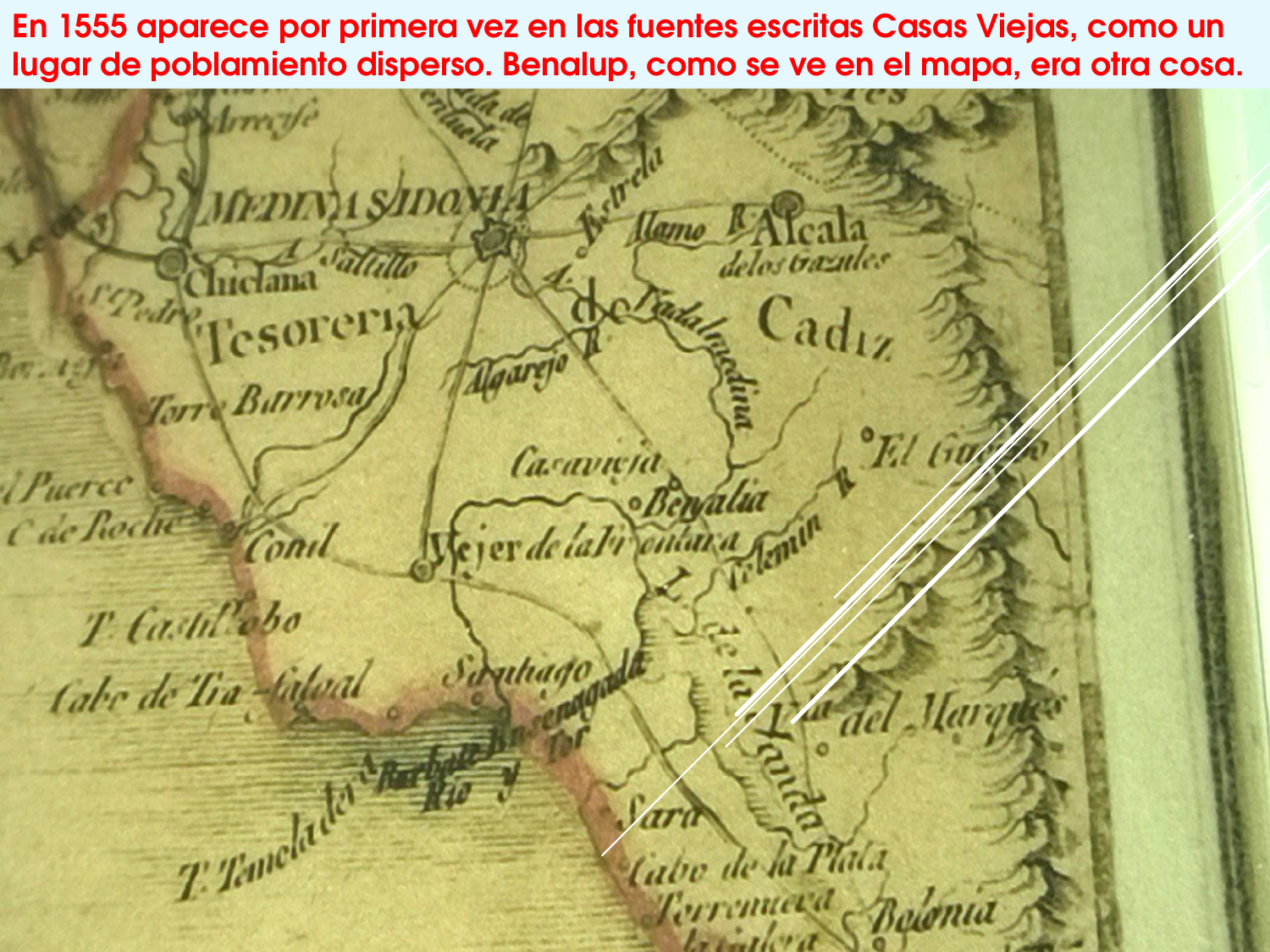

En 1555 aparece por primera vez en las fuentes escritas Casas Viejas, como un lugar de poblamiento disperso. Benalup, como se ve en el mapa, era otra cosa.
#